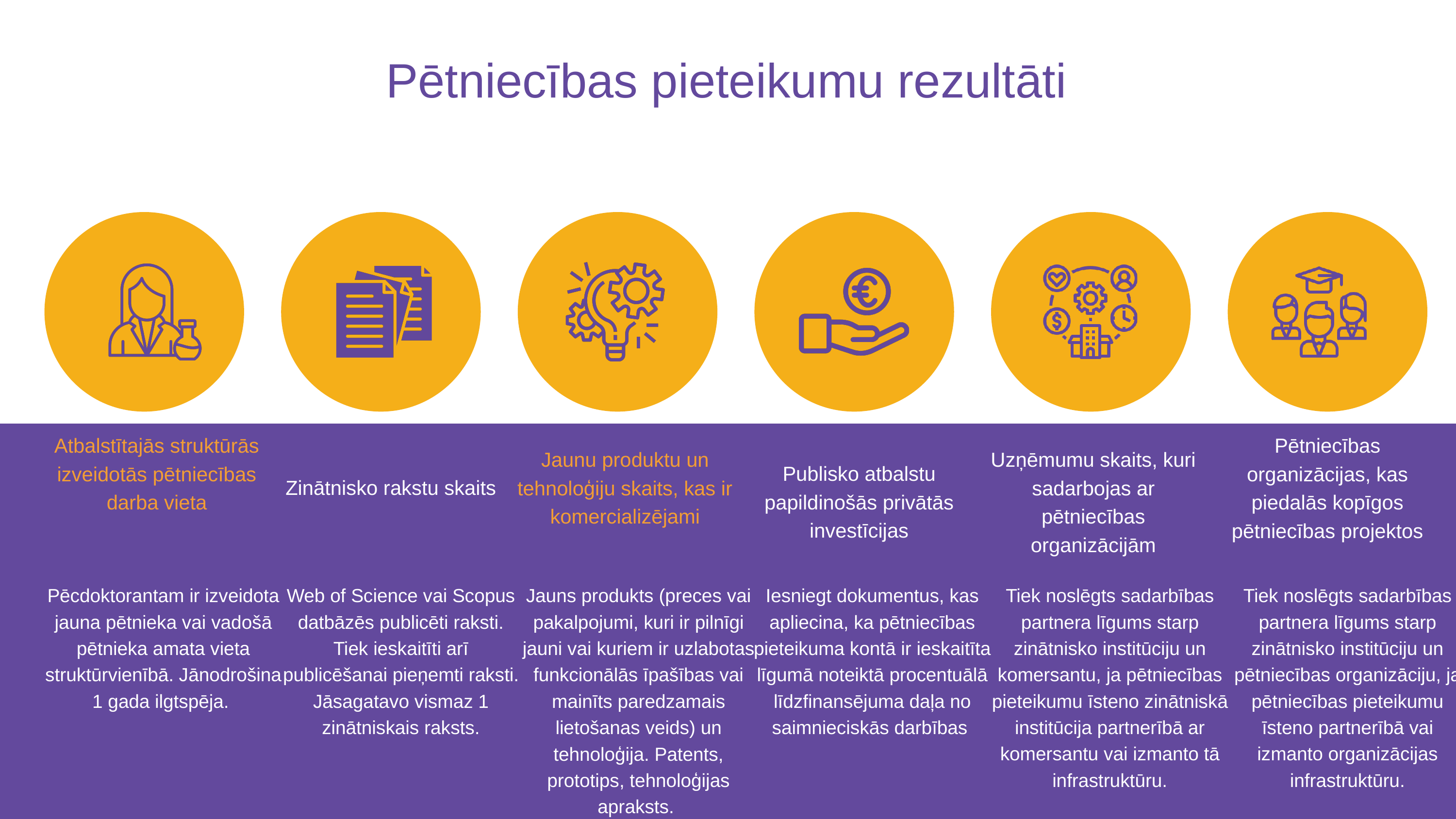

Pētniecības pieteikumu rezultāti

Atbalstītajās struktūrās izveidotās pētniecības darba vieta
Pētniecības organizācijas, kas piedalās kopīgos pētniecības projektos
Jaunu produktu un tehnoloģiju skaits, kas ir komercializējami
Uzņēmumu skaits, kuri sadarbojas ar pētniecības organizācijām
Publisko atbalstu papildinošās privātās investīcijas
Zinātnisko rakstu skaits
Pēcdoktorantam ir izveidota jauna pētnieka vai vadošā pētnieka amata vieta struktūrvienībā. Jānodrošina 1 gada ilgtspēja.
Web of Science vai Scopus datbāzēs publicēti raksti. Tiek ieskaitīti arī publicēšanai pieņemti raksti. Jāsagatavo vismaz 1 zinātniskais raksts.
Jauns produkts (preces vai pakalpojumi, kuri ir pilnīgi jauni vai kuriem ir uzlabotas funkcionālās īpašības vai mainīts paredzamais lietošanas veids) un tehnoloģija. Patents, prototips, tehnoloģijas apraksts.
Iesniegt dokumentus, kas apliecina, ka pētniecības pieteikuma kontā ir ieskaitīta līgumā noteiktā procentuālā līdzfinansējuma daļa no saimnieciskās darbības
Tiek noslēgts sadarbības partnera līgums starp zinātnisko institūciju un komersantu, ja pētniecības pieteikumu īsteno zinātniskā institūcija partnerībā ar komersantu vai izmanto tā infrastruktūru.
Tiek noslēgts sadarbības partnera līgums starp zinātnisko institūciju un pētniecības organizāciju, ja pētniecības pieteikumu īsteno partnerībā vai izmanto organizācijas infrastruktūru.